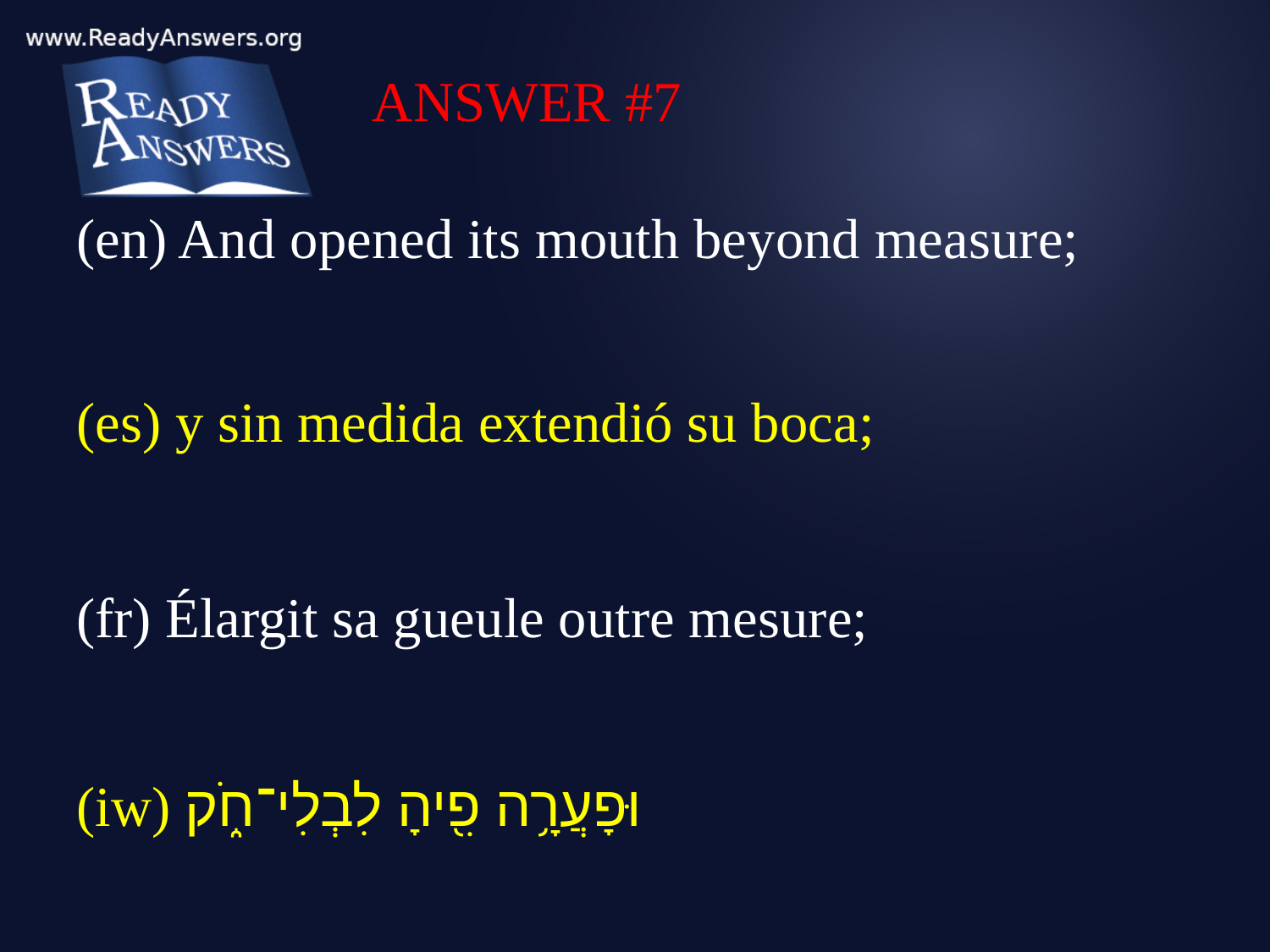

ANSWER #7
(en) And opened its mouth beyond measure;
(es) y sin medida extendió su boca;
(fr) Élargit sa gueule outre mesure;
(iw) וּפָעֲרָ֥ה פִ֖יהָ לִבְלִי־חֹ֑ק